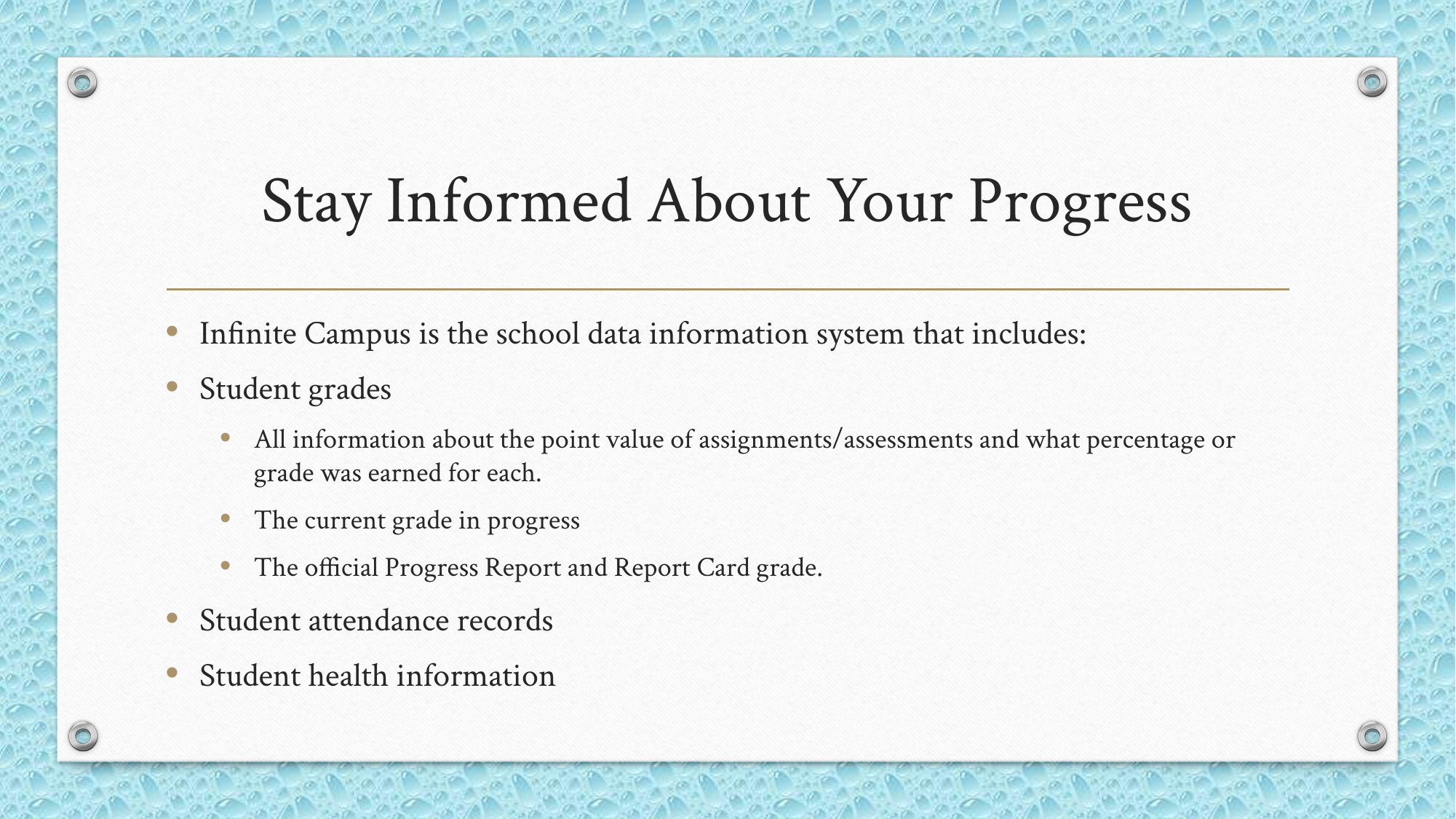

# Stay Informed About Your Progress
Infinite Campus is the school data information system that includes:
Student grades
All information about the point value of assignments/assessments and what percentage or grade was earned for each.
The current grade in progress
The official Progress Report and Report Card grade.
Student attendance records
Student health information